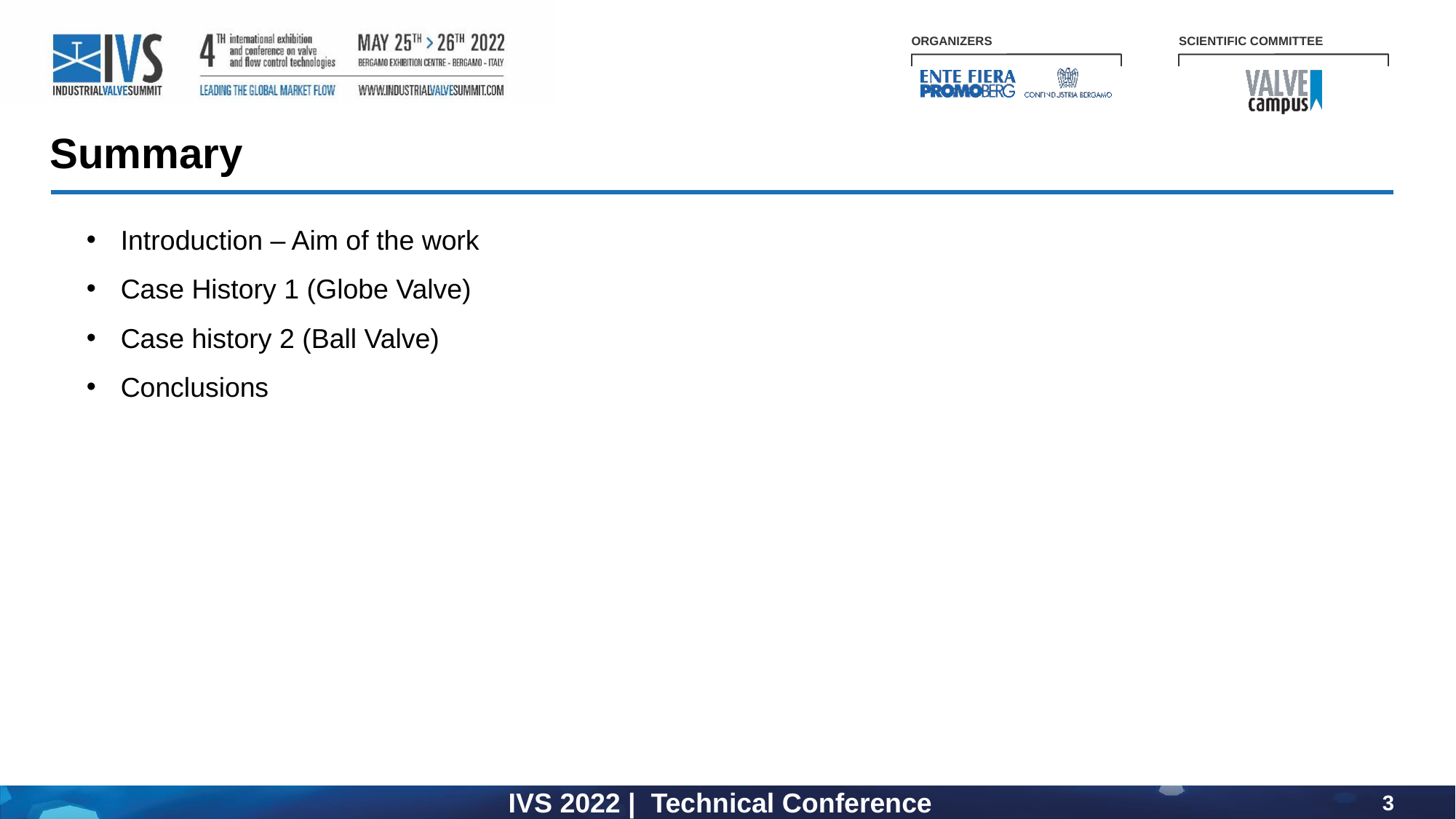

Summary
Introduction – Aim of the work
Case History 1 (Globe Valve)
Case history 2 (Ball Valve)
Conclusions